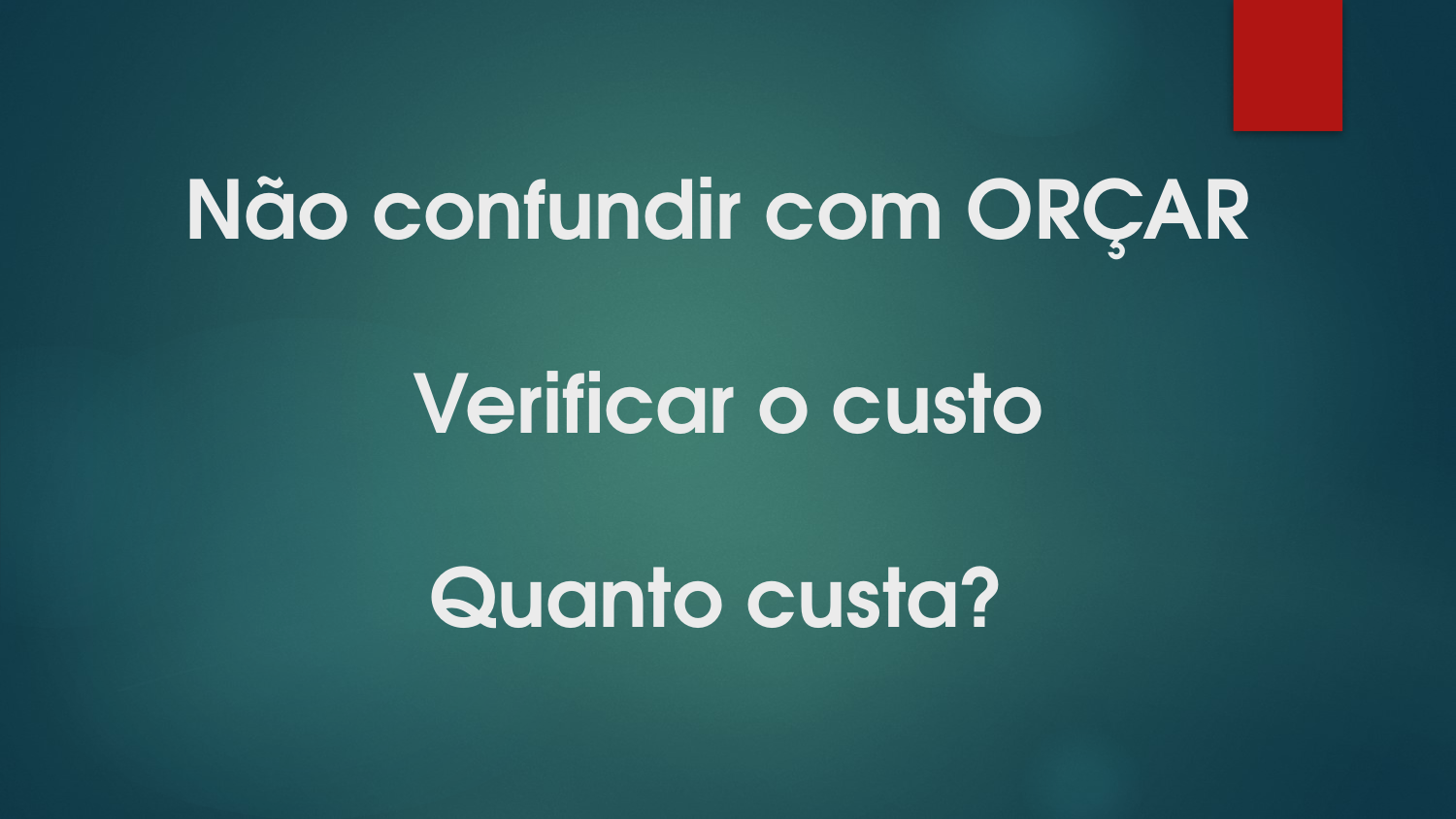

# Não confundir com ORÇAR Verificar o custo Quanto custa?